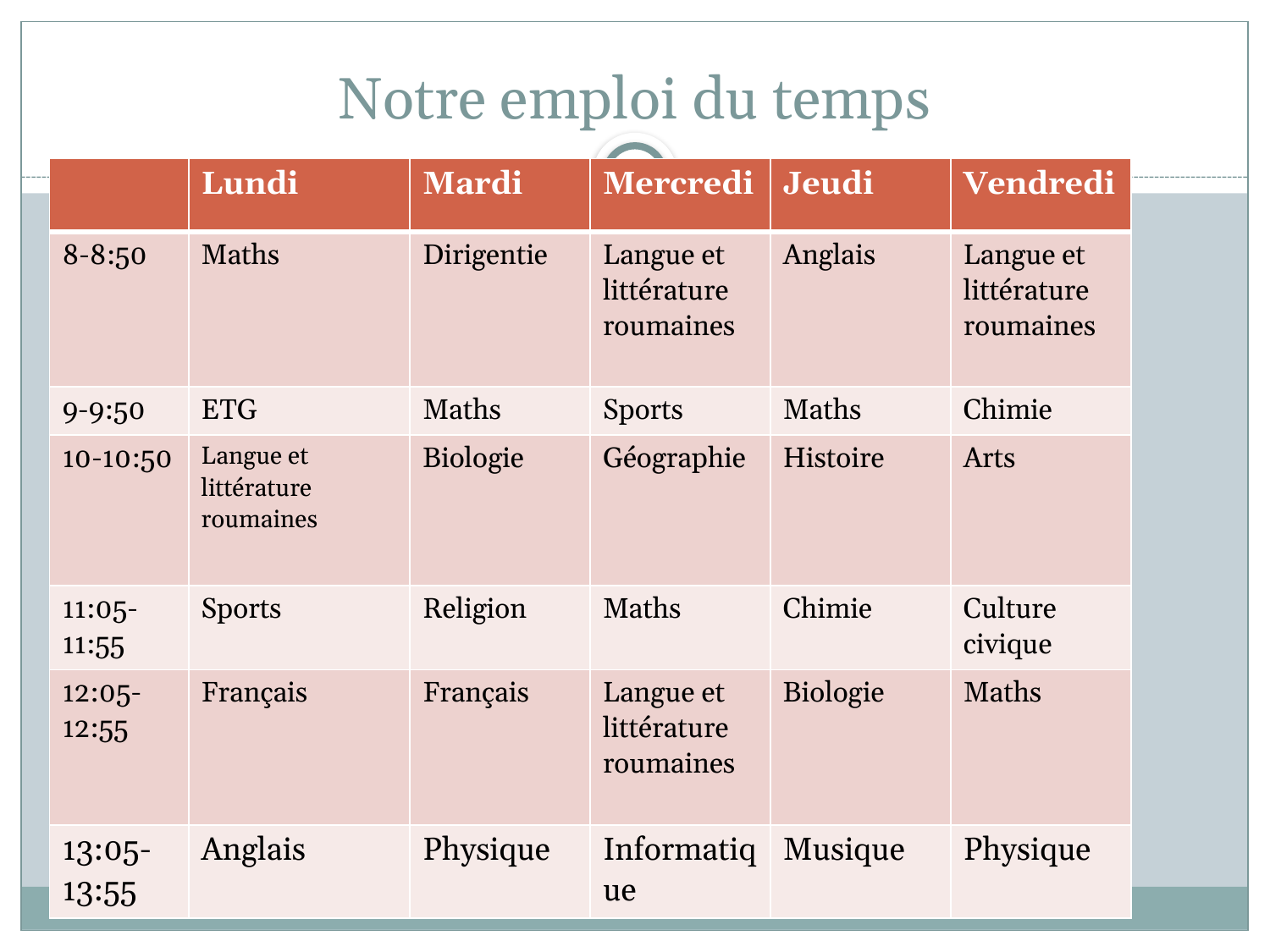

# Notre emploi du temps
|  | Lundi | Mardi | Mercredi | Jeudi | Vendredi |
| --- | --- | --- | --- | --- | --- |
| 8-8:50 | Maths | Dirigentie | Langue et littérature roumaines | Anglais | Langue et littérature roumaines |
| 9-9:50 | ETG | Maths | Sports | Maths | Chimie |
| 10-10:50 | Langue et littérature roumaines | Biologie | Géographie | Histoire | Arts |
| 11:05-11:55 | Sports | Religion | Maths | Chimie | Culture civique |
| 12:05-12:55 | Français | Français | Langue et littérature roumaines | Biologie | Maths |
| 13:05-13:55 | Anglais | Physique | Informatique | Musique | Physique |